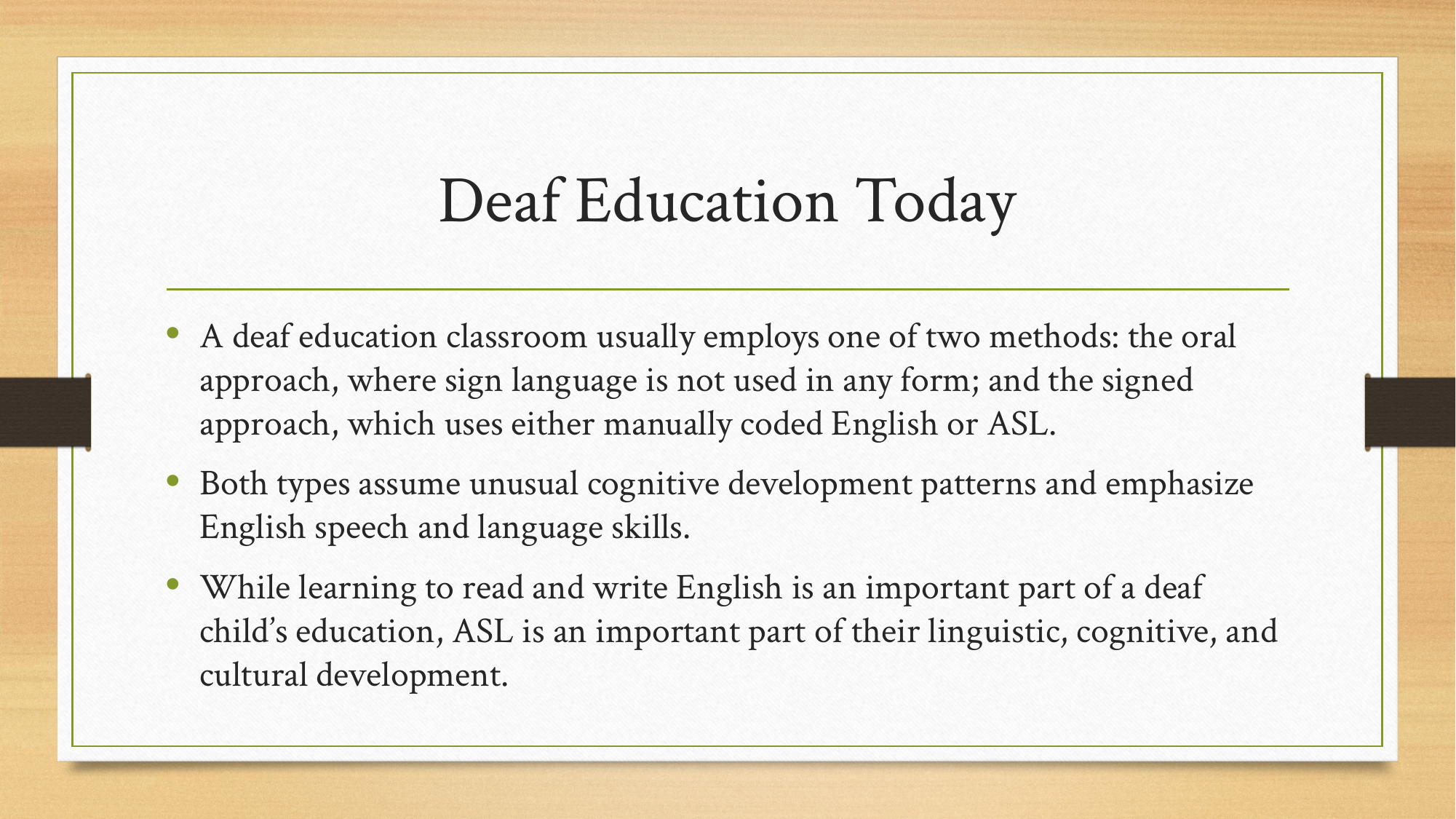

# Deaf Education Today
A deaf education classroom usually employs one of two methods: the oral approach, where sign language is not used in any form; and the signed approach, which uses either manually coded English or ASL.
Both types assume unusual cognitive development patterns and emphasize English speech and language skills.
While learning to read and write English is an important part of a deaf child’s education, ASL is an important part of their linguistic, cognitive, and cultural development.